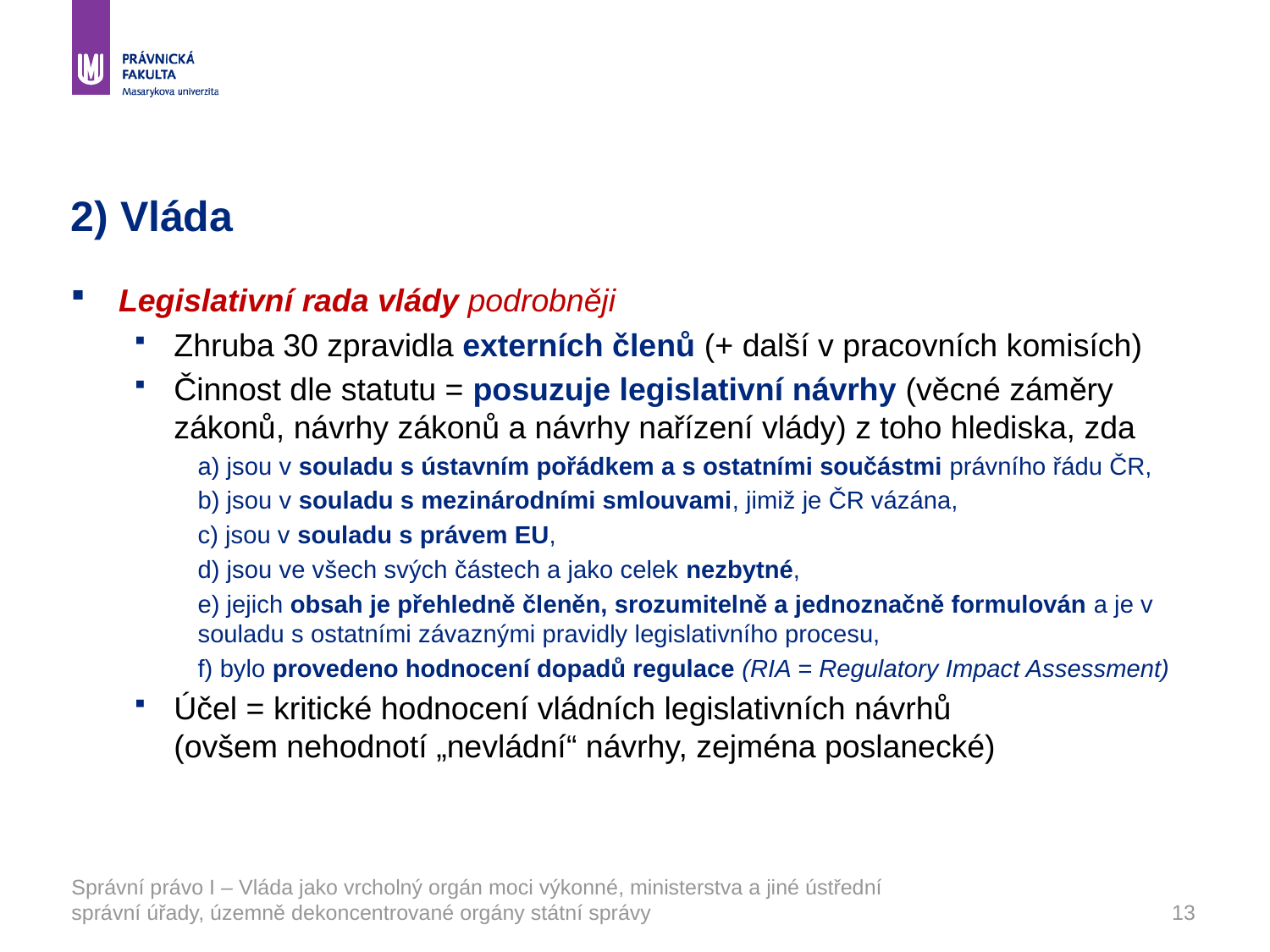

# 2) Vláda
Legislativní rada vlády podrobněji
Zhruba 30 zpravidla externích členů (+ další v pracovních komisích)
Činnost dle statutu = posuzuje legislativní návrhy (věcné záměry zákonů, návrhy zákonů a návrhy nařízení vlády) z toho hlediska, zda
a) jsou v souladu s ústavním pořádkem a s ostatními součástmi právního řádu ČR,
b) jsou v souladu s mezinárodními smlouvami, jimiž je ČR vázána,
c) jsou v souladu s právem EU,
d) jsou ve všech svých částech a jako celek nezbytné,
e) jejich obsah je přehledně členěn, srozumitelně a jednoznačně formulován a je v souladu s ostatními závaznými pravidly legislativního procesu,
f) bylo provedeno hodnocení dopadů regulace (RIA = Regulatory Impact Assessment)
Účel = kritické hodnocení vládních legislativních návrhů                (ovšem nehodnotí „nevládní“ návrhy, zejména poslanecké)
Správní právo I – Vláda jako vrcholný orgán moci výkonné, ministerstva a jiné ústřední správní úřady, územně dekoncentrované orgány státní správy
13